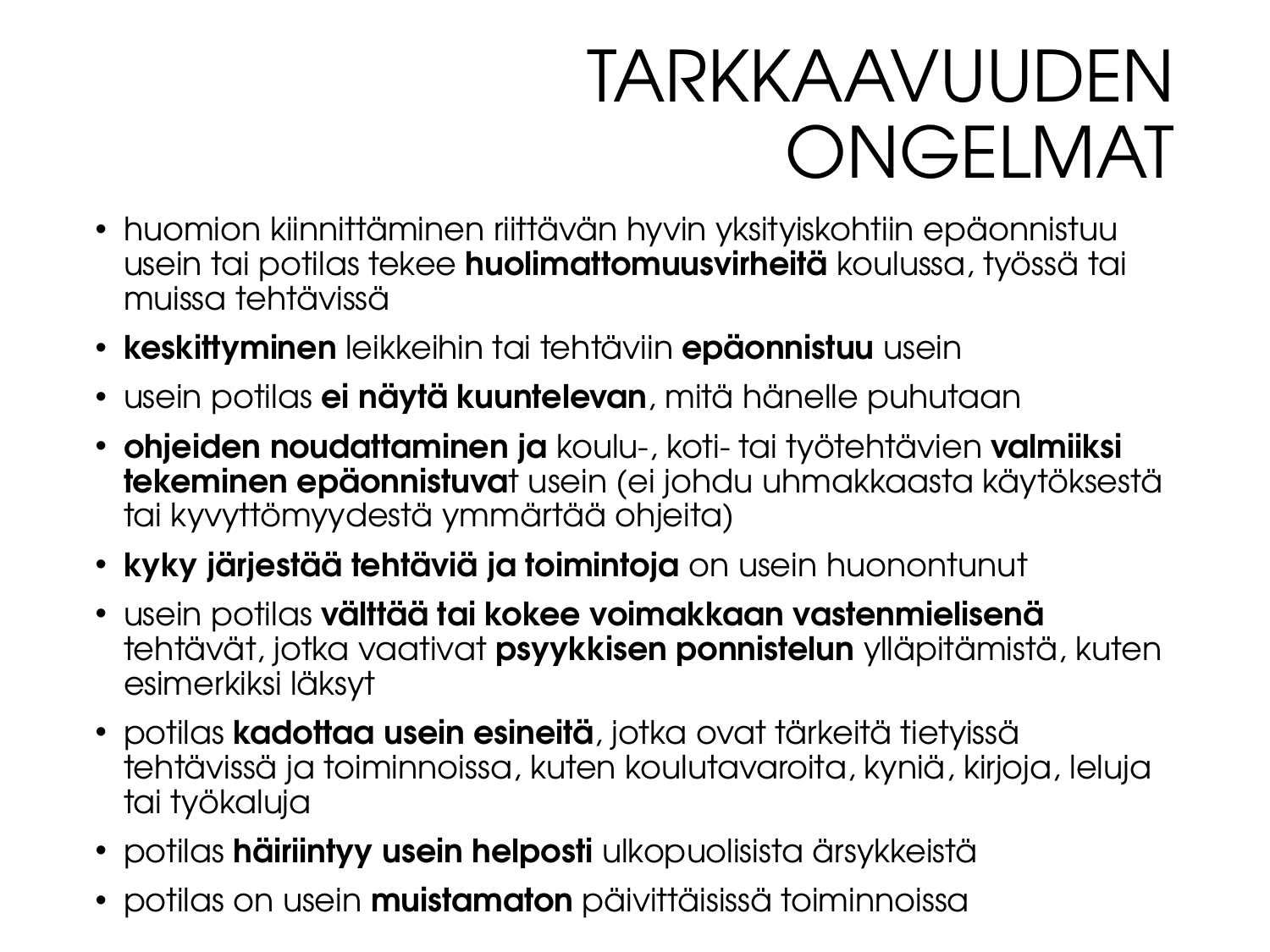

# tarkkaavuuden ongelmat
huomion kiinnittäminen riittävän hyvin yksityiskohtiin epäonnistuu usein tai potilas tekee huolimattomuusvirheitä koulussa, työssä tai muissa tehtävissä
keskittyminen leikkeihin tai tehtäviin epäonnistuu usein
usein potilas ei näytä kuuntelevan, mitä hänelle puhutaan
ohjeiden noudattaminen ja koulu-, koti- tai työtehtävien valmiiksi tekeminen epäonnistuvat usein (ei johdu uhmakkaasta käytöksestä tai kyvyttömyydestä ymmärtää ohjeita)
kyky järjestää tehtäviä ja toimintoja on usein huonontunut
usein potilas välttää tai kokee voimakkaan vastenmielisenä tehtävät, jotka vaativat psyykkisen ponnistelun ylläpitämistä, kuten esimerkiksi läksyt
potilas kadottaa usein esineitä, jotka ovat tärkeitä tietyissä tehtävissä ja toiminnoissa, kuten koulutavaroita, kyniä, kirjoja, leluja tai työkaluja
potilas häiriintyy usein helposti ulkopuolisista ärsykkeistä
potilas on usein muistamaton päivittäisissä toiminnoissa
Anita Puustjärvi 2018